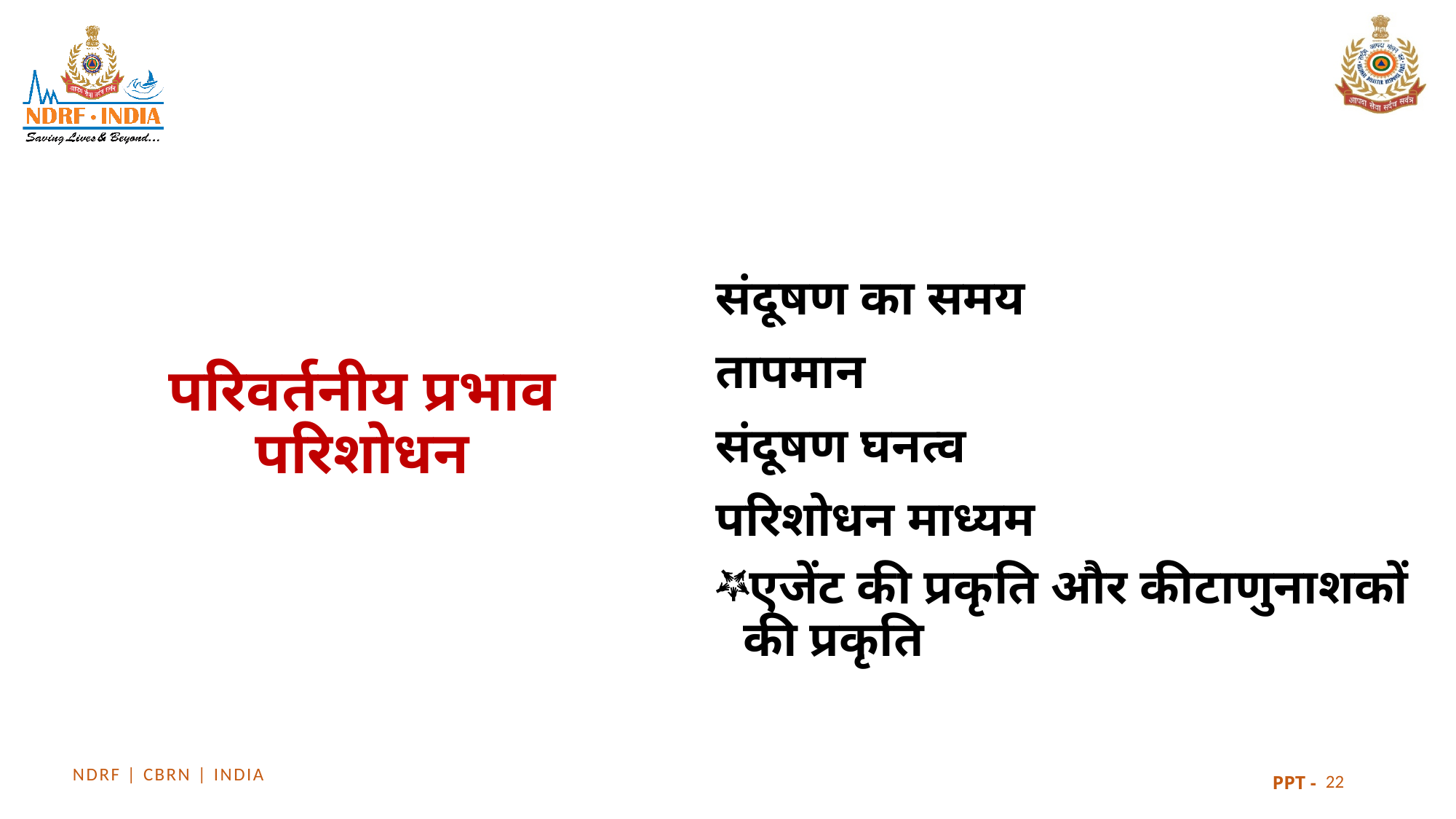

संदूषण का समय
तापमान
संदूषण घनत्व
परिशोधन माध्यम
एजेंट की प्रकृति और कीटाणुनाशकों की प्रकृति
# परिवर्तनीय प्रभाव परिशोधन
22